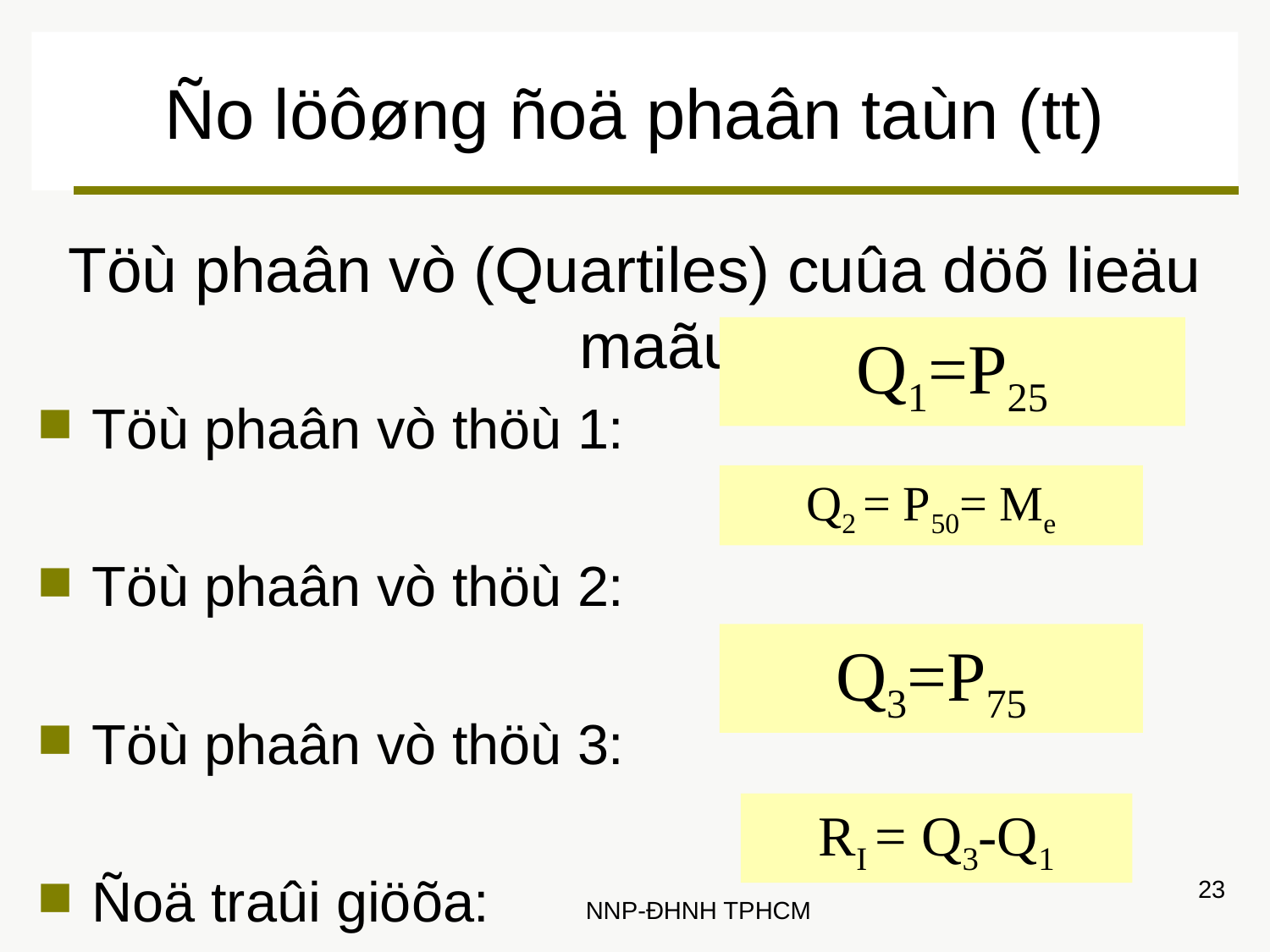

Ño löôøng ñoä phaân taùn (tt)
Töù phaân vò (Quartiles) cuûa döõ lieäu maãu
Töù phaân vò thöù 1:

Töù phaân vò thöù 2:

Töù phaân vò thöù 3:

Ñoä traûi giöõa:

Q1=P25
Q2 = P50= Me
Q3=P75
RI = Q3-Q1
23
NNP-ĐHNH TPHCM